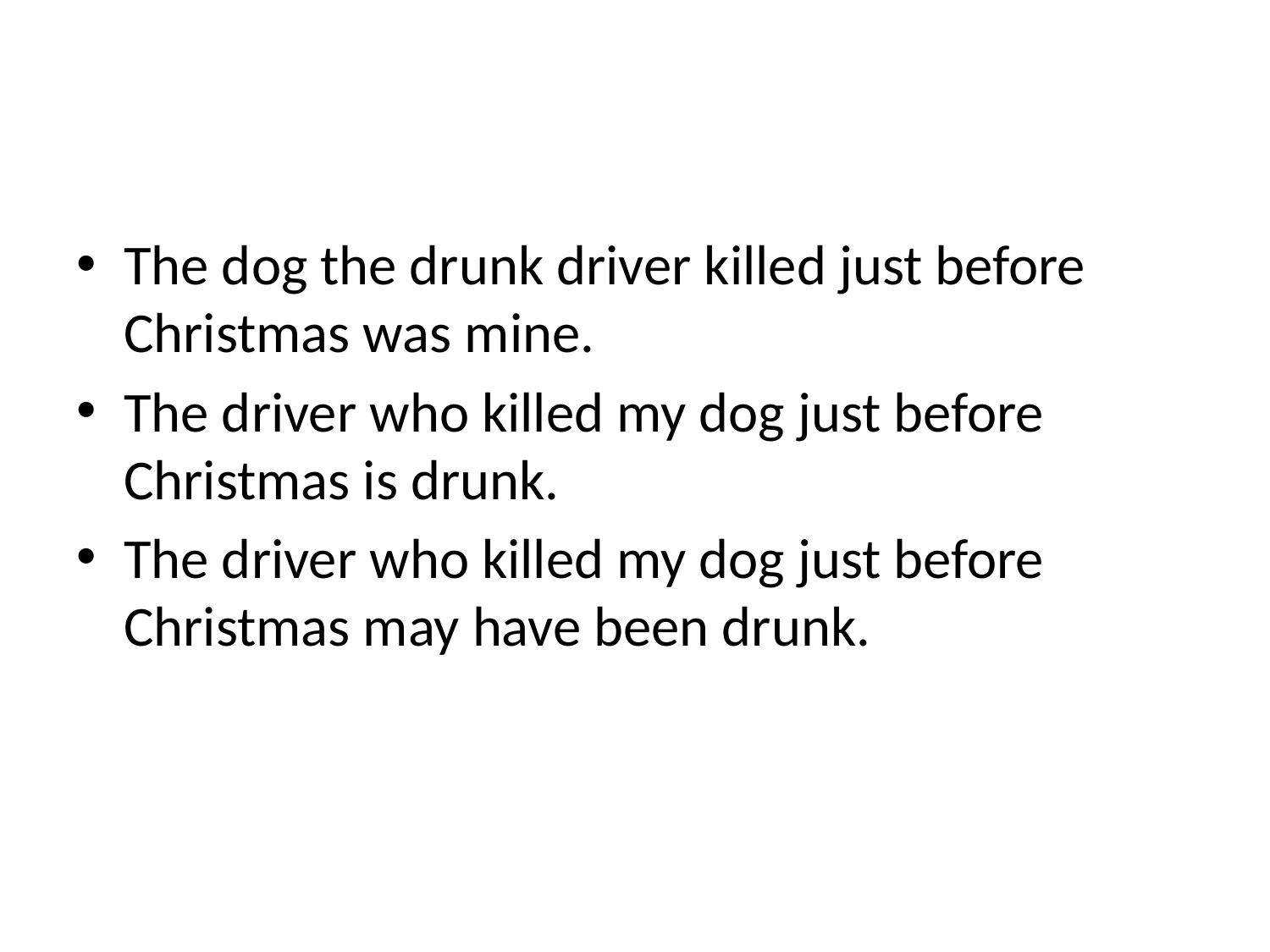

#
The dog the drunk driver killed just before Christmas was mine.
The driver who killed my dog just before Christmas is drunk.
The driver who killed my dog just before Christmas may have been drunk.